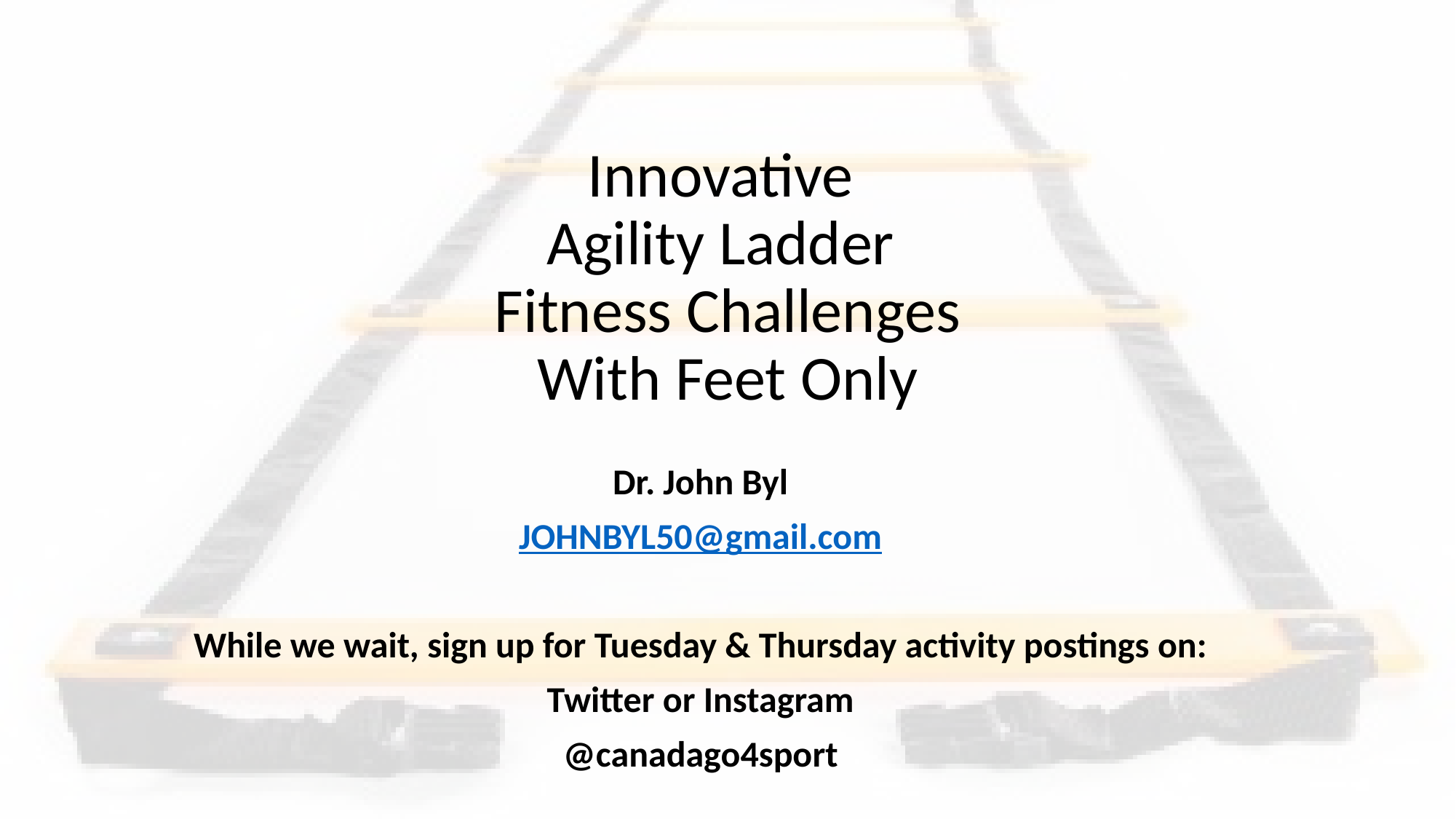

# Innovative Agility Ladder Fitness Challenges With Feet Only
Dr. John Byl
JOHNBYL50@gmail.com

While we wait, sign up for Tuesday & Thursday activity postings on:
Twitter or Instagram
@canadago4sport